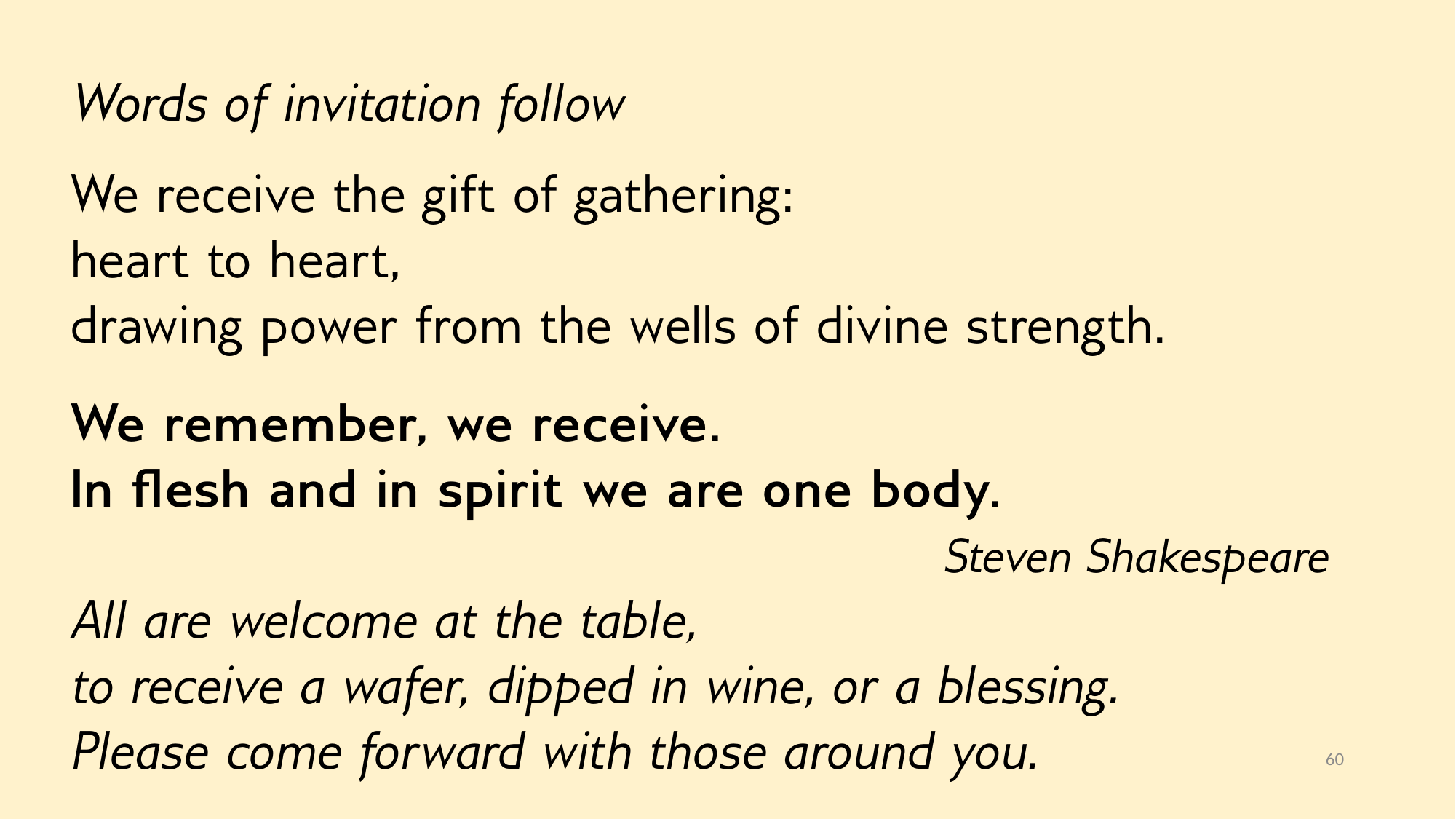

Words of invitation follow

We receive the gift of gathering:
heart to heart,
drawing power from the wells of divine strength.

We remember, we receive.
In flesh and in spirit we are one body.
								Steven Shakespeare
All are welcome at the table,
to receive a wafer, dipped in wine, or a blessing. 
Please come forward with those around you.
60